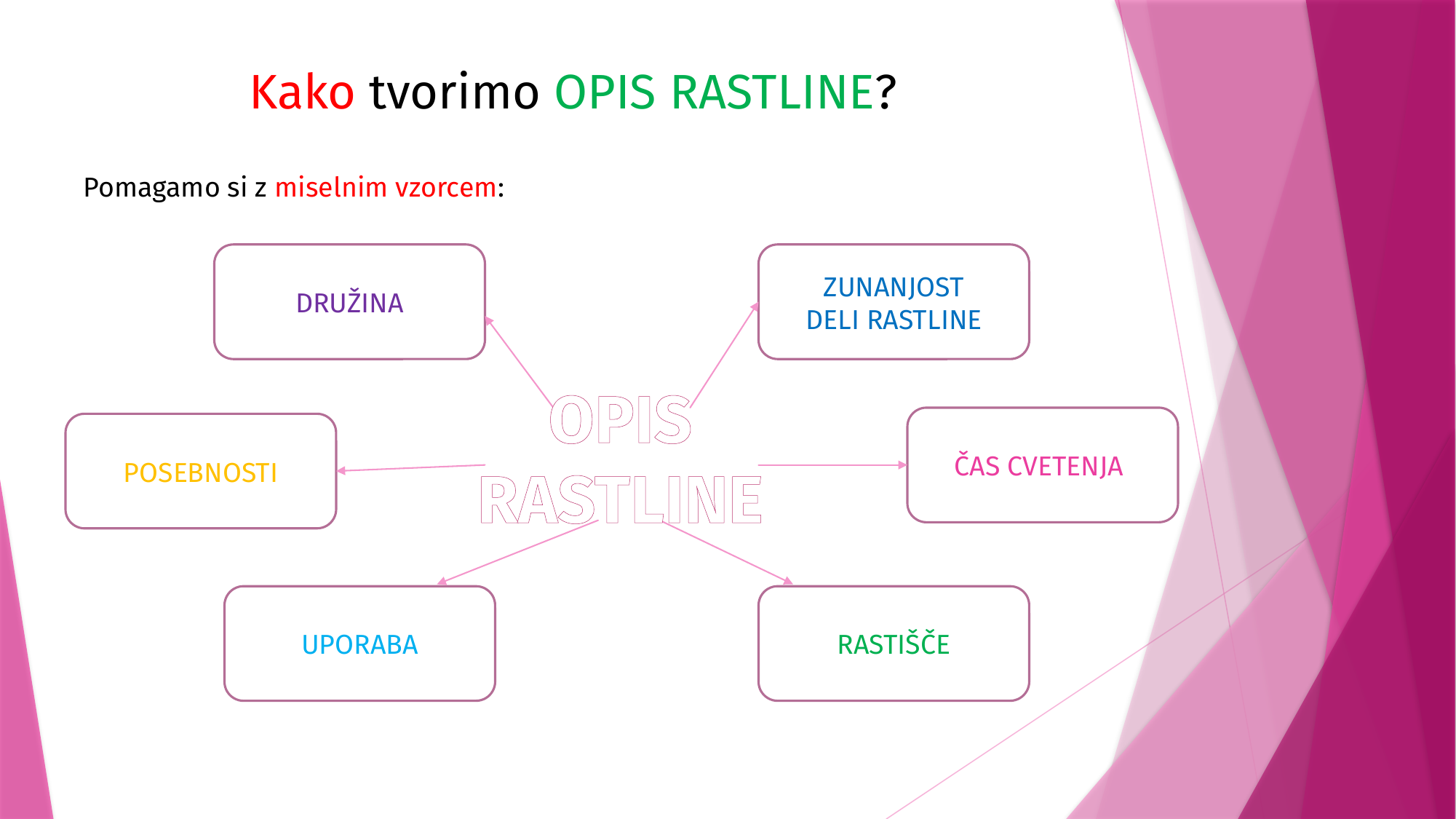

Kako tvorimo OPIS RASTLINE?
Pomagamo si z miselnim vzorcem:
DRUŽINA
ZUNANJOST
DELI RASTLINE
OPIS RASTLINE
ČAS CVETENJA
POSEBNOSTI
UPORABA
RASTIŠČE